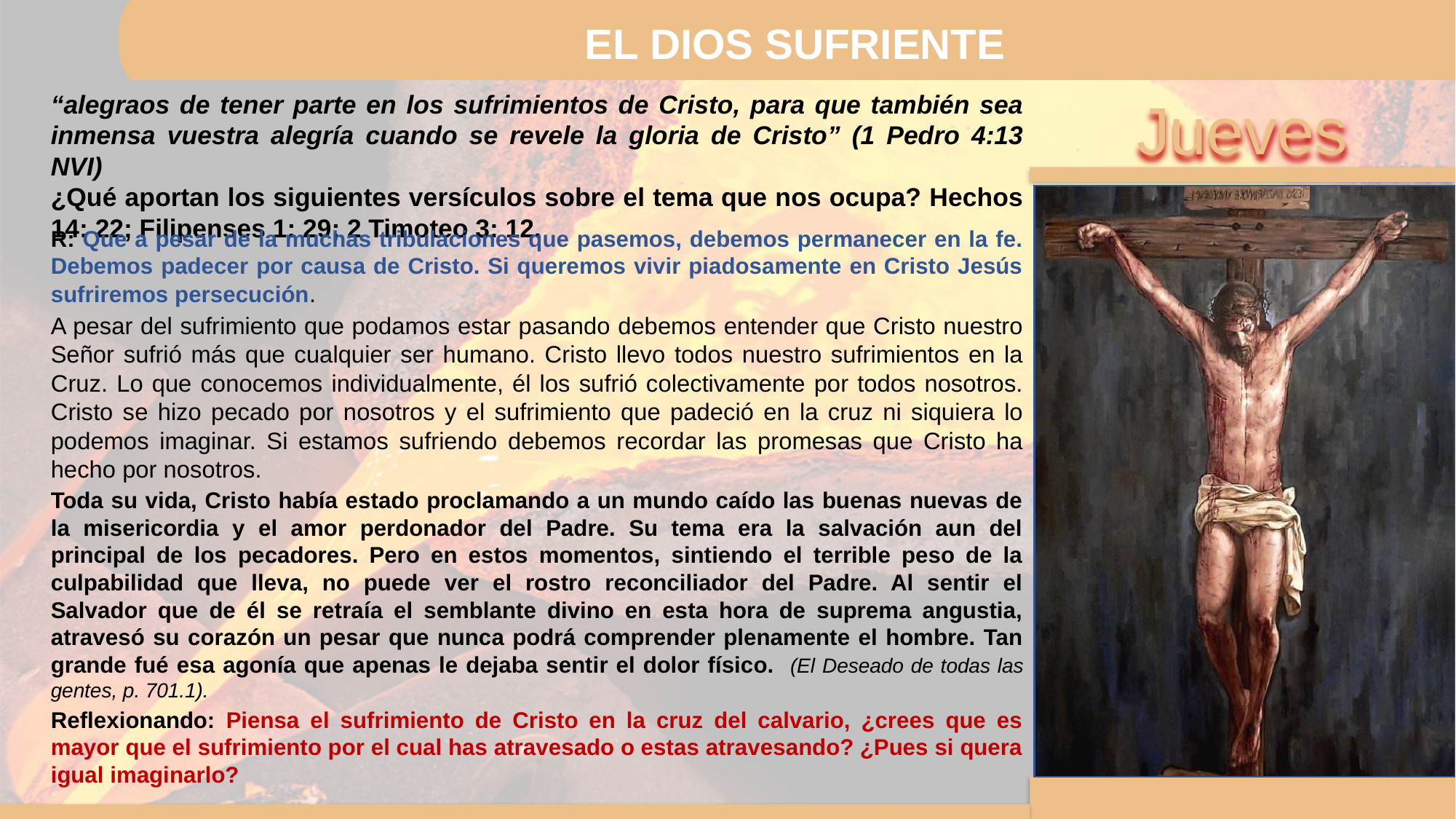

EL DIOS SUFRIENTE
“alegraos de tener parte en los sufrimientos de Cristo, para que también sea inmensa vuestra alegría cuando se revele la gloria de Cristo” (1 Pedro 4:13 NVI)
¿Qué aportan los siguientes versículos sobre el tema que nos ocupa? Hechos 14: 22; Filipenses 1: 29; 2 Timoteo 3: 12.

R: Que a pesar de la muchas tribulaciones que pasemos, debemos permanecer en la fe. Debemos padecer por causa de Cristo. Si queremos vivir piadosamente en Cristo Jesús sufriremos persecución.
A pesar del sufrimiento que podamos estar pasando debemos entender que Cristo nuestro Señor sufrió más que cualquier ser humano. Cristo llevo todos nuestro sufrimientos en la Cruz. Lo que conocemos individualmente, él los sufrió colectivamente por todos nosotros. Cristo se hizo pecado por nosotros y el sufrimiento que padeció en la cruz ni siquiera lo podemos imaginar. Si estamos sufriendo debemos recordar las promesas que Cristo ha hecho por nosotros.
Toda su vida, Cristo había estado proclamando a un mundo caído las buenas nuevas de la misericordia y el amor perdonador del Padre. Su tema era la salvación aun del principal de los pecadores. Pero en estos momentos, sintiendo el terrible peso de la culpabilidad que lleva, no puede ver el rostro reconciliador del Padre. Al sentir el Salvador que de él se retraía el semblante divino en esta hora de suprema angustia, atravesó su corazón un pesar que nunca podrá comprender plenamente el hombre. Tan grande fué esa agonía que apenas le dejaba sentir el dolor físico.  (El Deseado de todas las gentes, p. 701.1).
Reflexionando: Piensa el sufrimiento de Cristo en la cruz del calvario, ¿crees que es mayor que el sufrimiento por el cual has atravesado o estas atravesando? ¿Pues si quera igual imaginarlo?